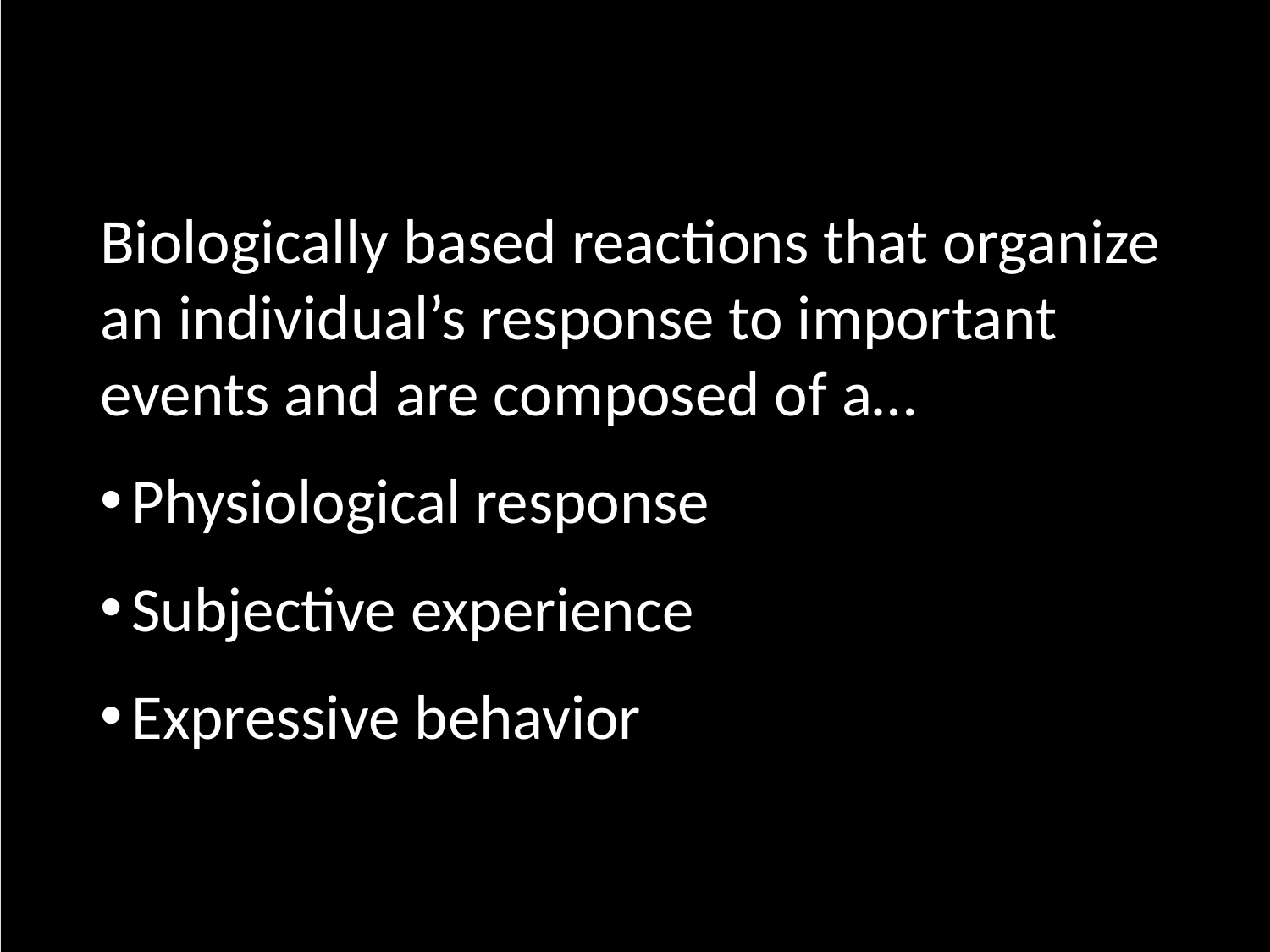

Biologically based reactions that organize an individual’s response to important events and are composed of a…
Physiological response
Subjective experience
Expressive behavior